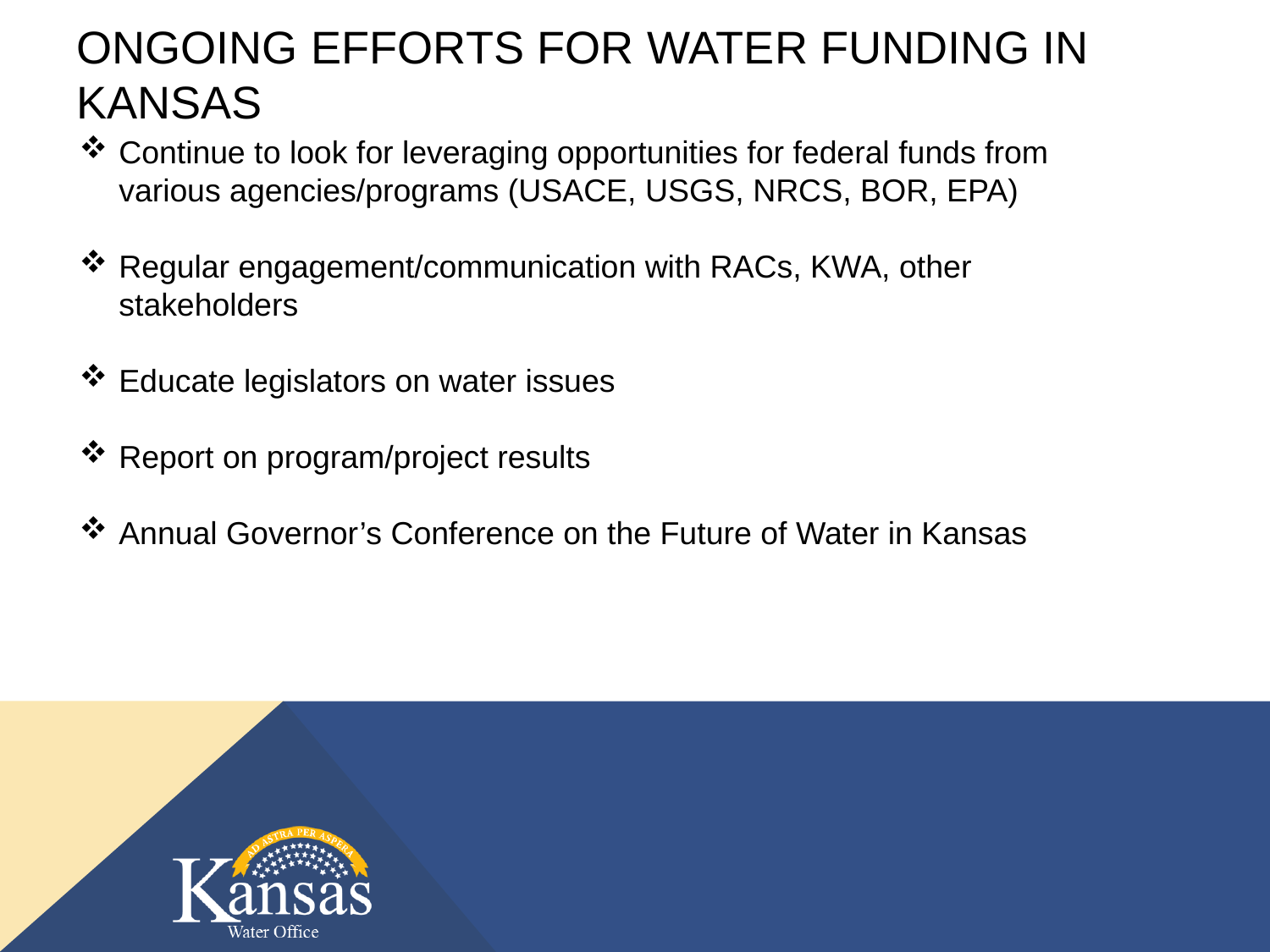

# ONGOING EFFORTS for WATER FUNDING IN KANSAS
Continue to look for leveraging opportunities for federal funds from various agencies/programs (USACE, USGS, NRCS, BOR, EPA)

Regular engagement/communication with RACs, KWA, other stakeholders

Educate legislators on water issues

Report on program/project results

Annual Governor’s Conference on the Future of Water in Kansas